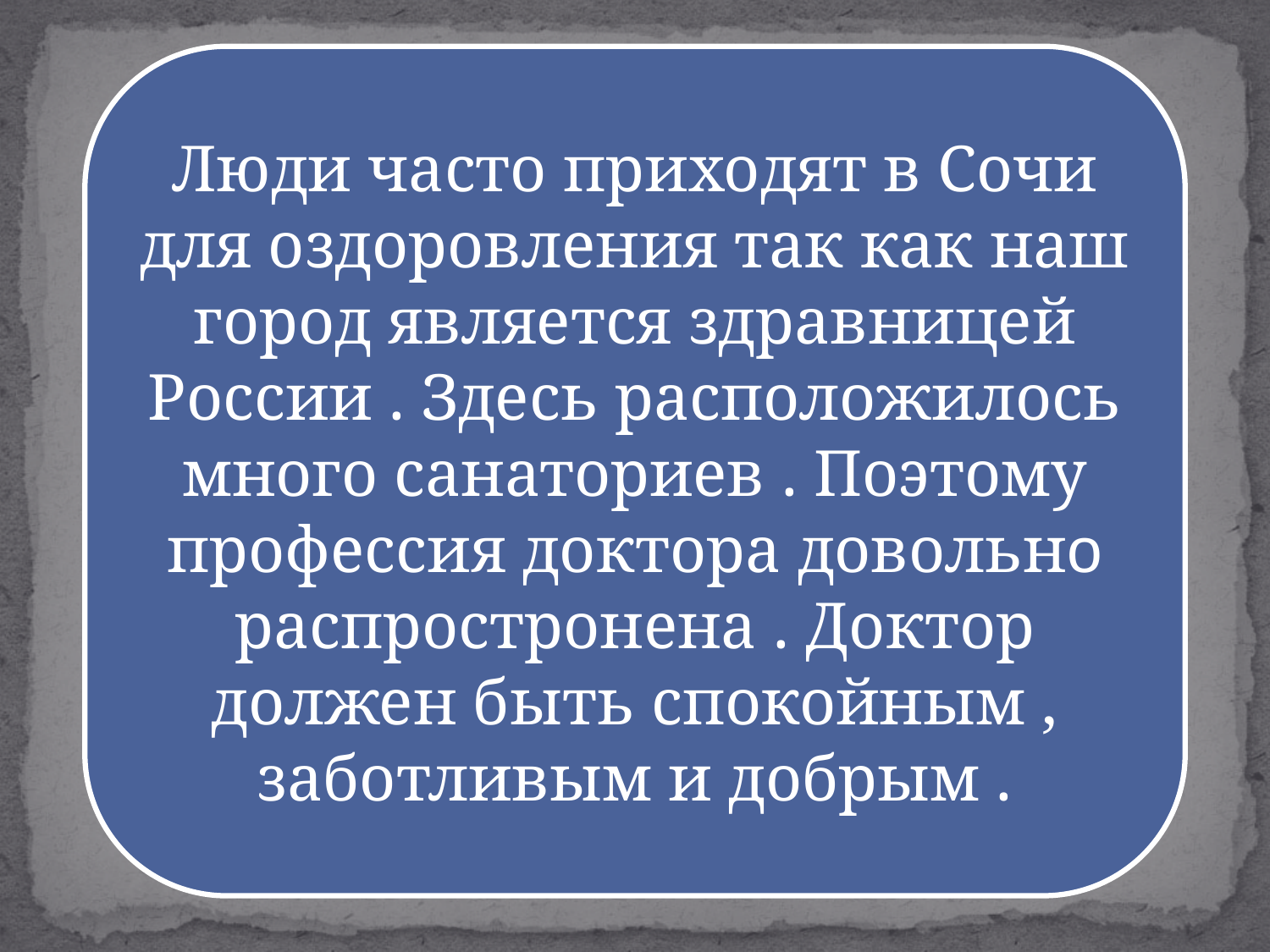

Люди часто приходят в Сочи для оздоровления так как наш город является здравницей России . Здесь расположилось много санаториев . Поэтому профессия доктора довольно распростронена . Доктор должен быть спокойным , заботливым и добрым .